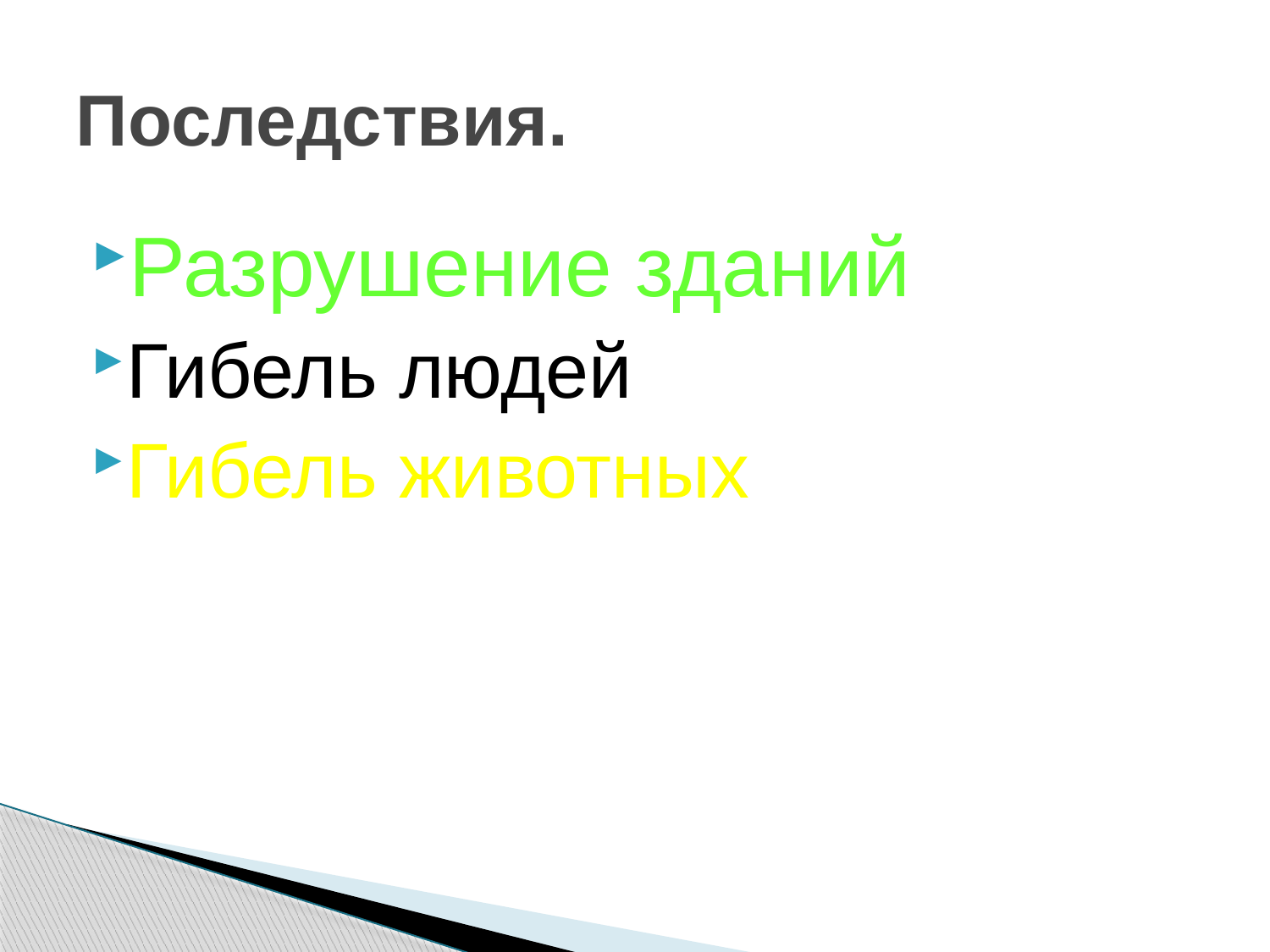

# Последствия.
Разрушение зданий
Гибель людей
Гибель животных